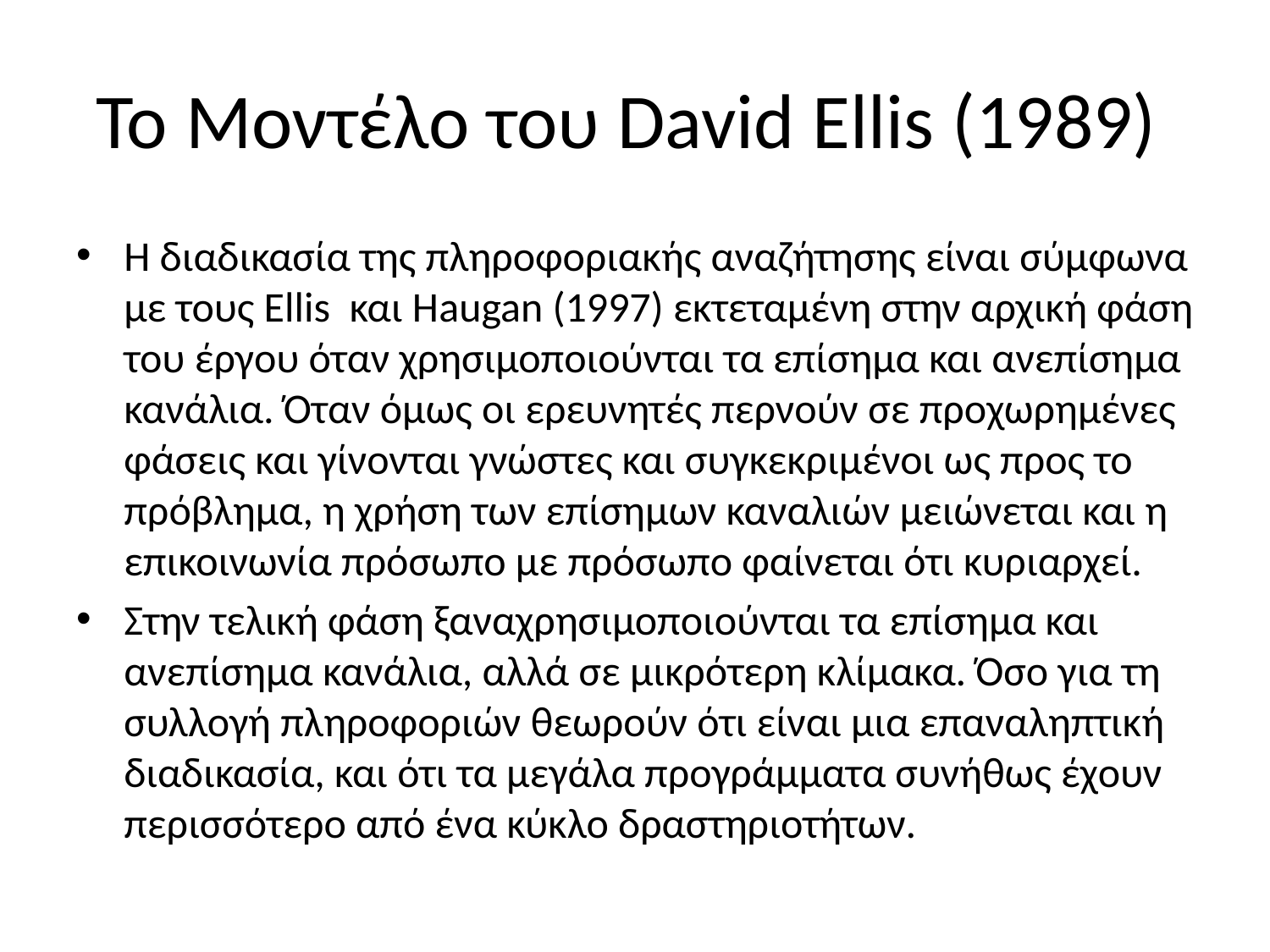

# Το Μοντέλο του David Ellis (1989)
Η διαδικασία της πληροφοριακής αναζήτησης είναι σύμφωνα με τους Ellis  και Haugan (1997) εκτεταμένη στην αρχική φάση του έργου όταν χρησιμοποιούνται τα επίσημα και ανεπίσημα κανάλια. Όταν όμως οι ερευνητές περνούν σε προχωρημένες φάσεις και γίνονται γνώστες και συγκεκριμένοι ως προς το πρόβλημα, η χρήση των επίσημων καναλιών μειώνεται και η επικοινωνία πρόσωπο με πρόσωπο φαίνεται ότι κυριαρχεί.
Στην τελική φάση ξαναχρησιμοποιούνται τα επίσημα και ανεπίσημα κανάλια, αλλά σε μικρότερη κλίμακα. Όσο για τη συλλογή πληροφοριών θεωρούν ότι είναι μια επαναληπτική διαδικασία, και ότι τα μεγάλα προγράμματα συνήθως έχουν περισσότερο από ένα κύκλο δραστηριοτήτων.